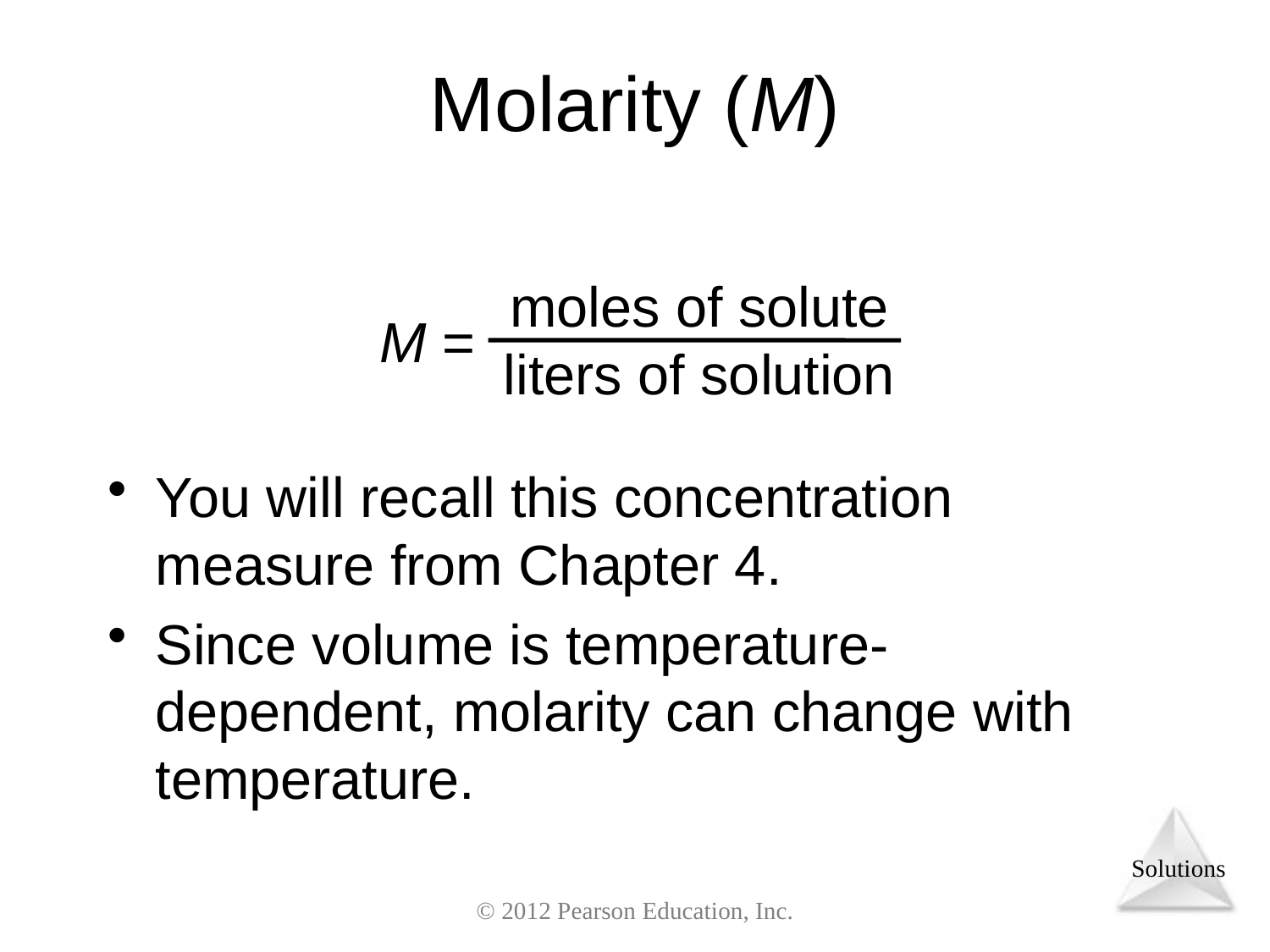

Molarity (M)
moles of solute
liters of solution

M =
You will recall this concentration measure from Chapter 4.
Since volume is temperature-dependent, molarity can change with temperature.
© 2012 Pearson Education, Inc.